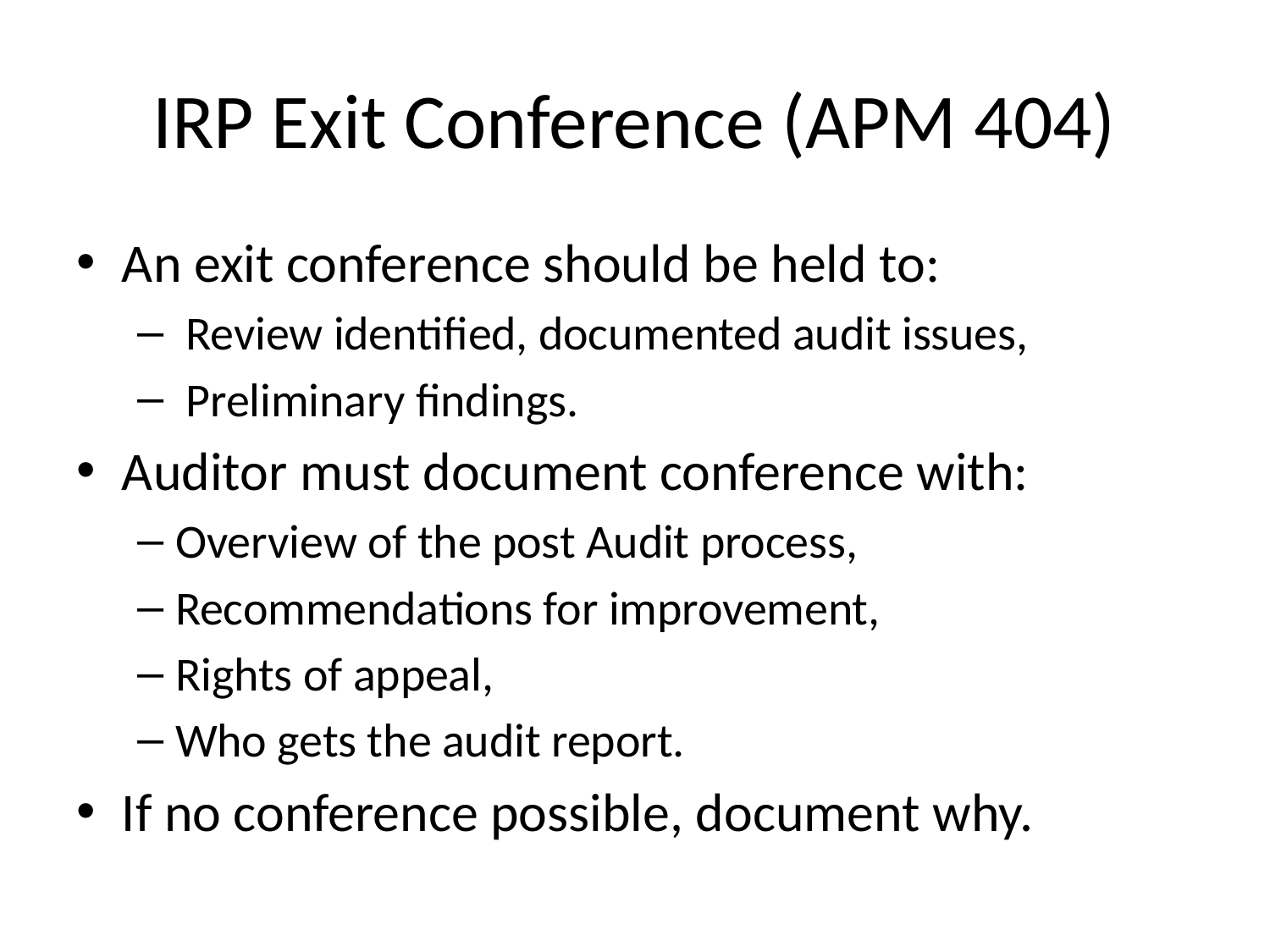

# IRP Exit Conference (APM 404)
An exit conference should be held to:
 Review identified, documented audit issues,
 Preliminary findings.
Auditor must document conference with:
Overview of the post Audit process,
Recommendations for improvement,
Rights of appeal,
Who gets the audit report.
If no conference possible, document why.